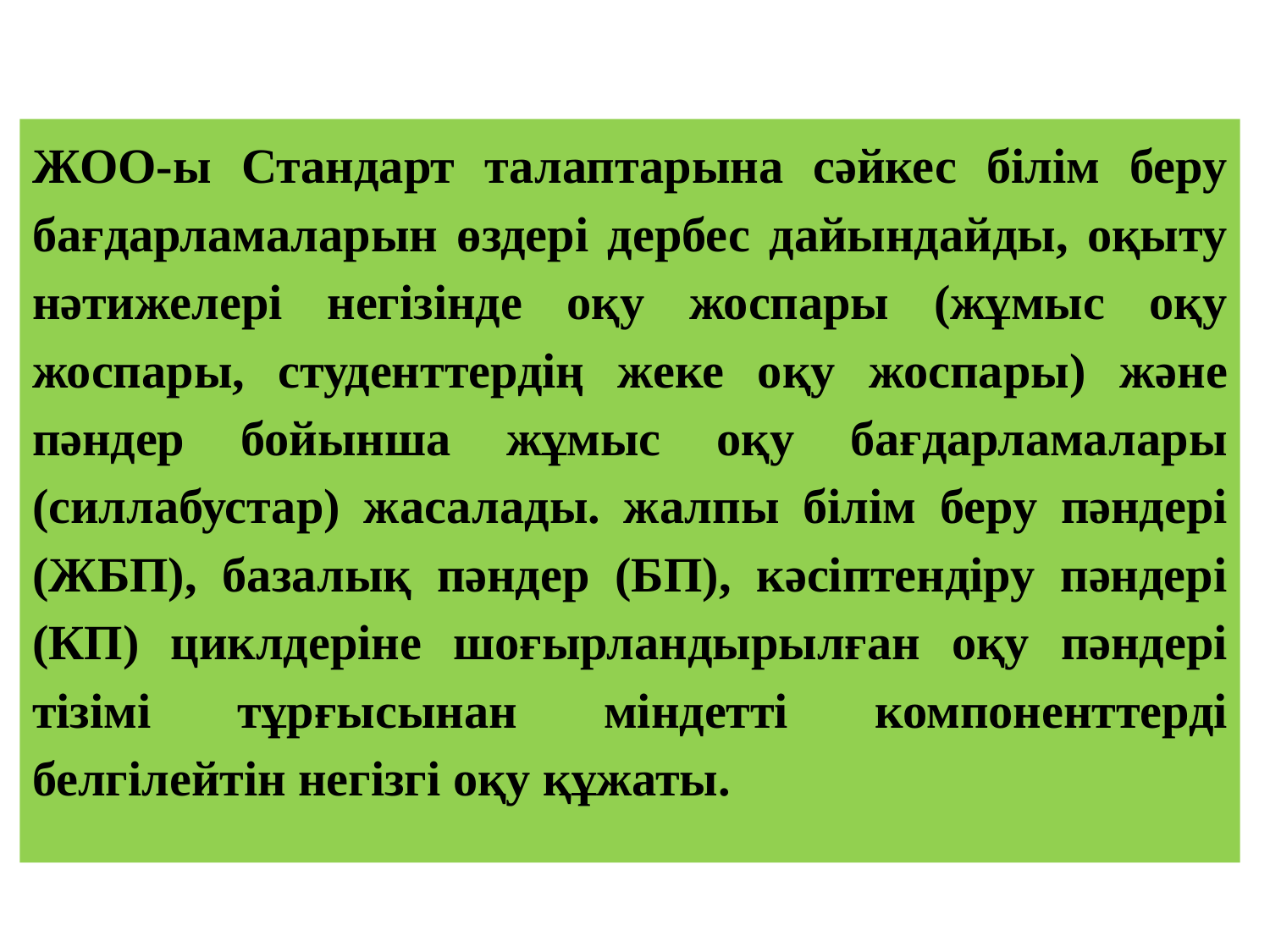

ЖОО-ы Стандарт талаптарына сәйкес білім беру бағдарламаларын өздері дербес дайындайды, оқыту нәтижелері негізінде оқу жоспары (жұмыс оқу жоспары, студенттердің жеке оқу жоспары) және пәндер бойынша жұмыс оқу бағдарламалары (силлабустар) жасалады. жалпы білім беру пәндері (ЖБП), базалық пәндер (БП), кәсіптендіру пәндері (КП) циклдеріне шоғырландырылған оқу пәндері тізімі тұрғысынан міндетті компоненттерді белгілейтін негізгі оқу құжаты.